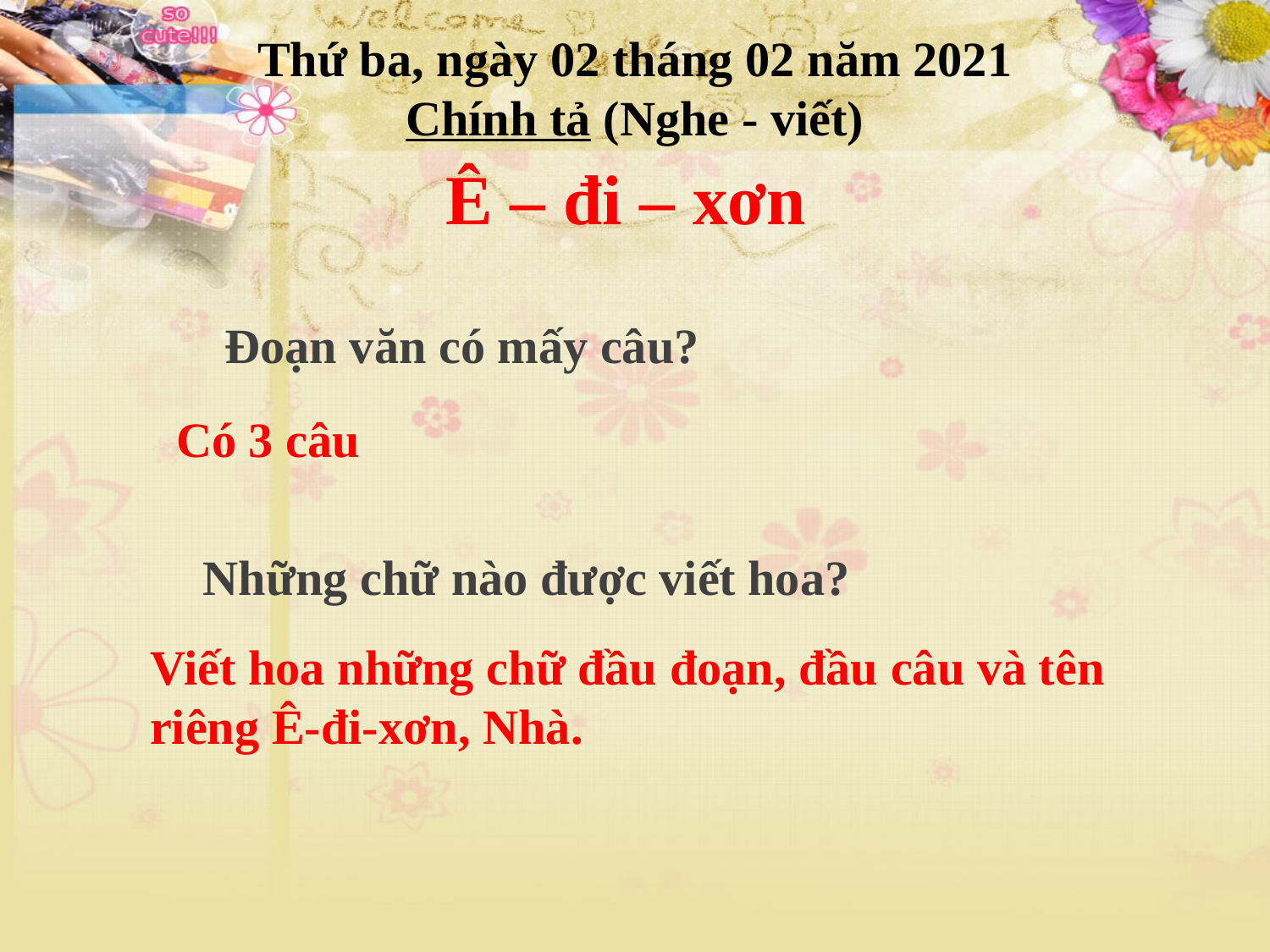

Thứ ba, ngày 02 tháng 02 năm 2021
Chính tả (Nghe - viết)
Ê – đi – xơn
Đoạn văn có mấy câu?
   Có 3 câu
Những chữ nào được viết hoa?
Viết hoa những chữ đầu đoạn, đầu câu và tên riêng Ê-đi-xơn, Nhà.